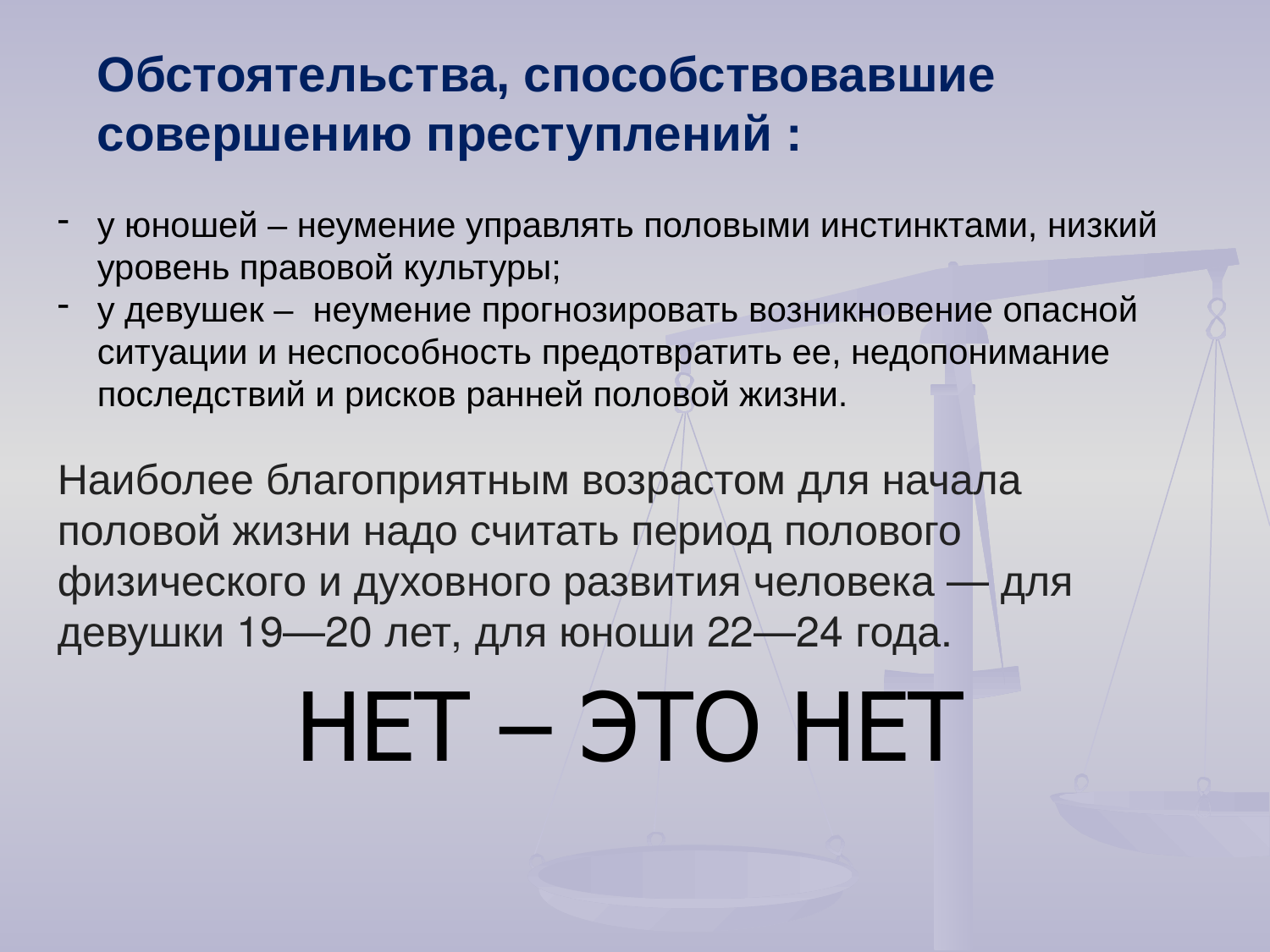

Обстоятельства, способствовавшие совершению преступлений :
у юношей – неумение управлять половыми инстинктами, низкий уровень правовой культуры;
у девушек –  неумение прогнозировать возникновение опасной ситуации и неспособность предотвратить ее, недопонимание последствий и рисков ранней половой жизни.
Наиболее благоприятным возрастом для начала половой жизни надо считать период полового физического и духовного развития человека — для девушки 19—20 лет, для юноши 22—24 года.
НЕТ – ЭТО НЕТ